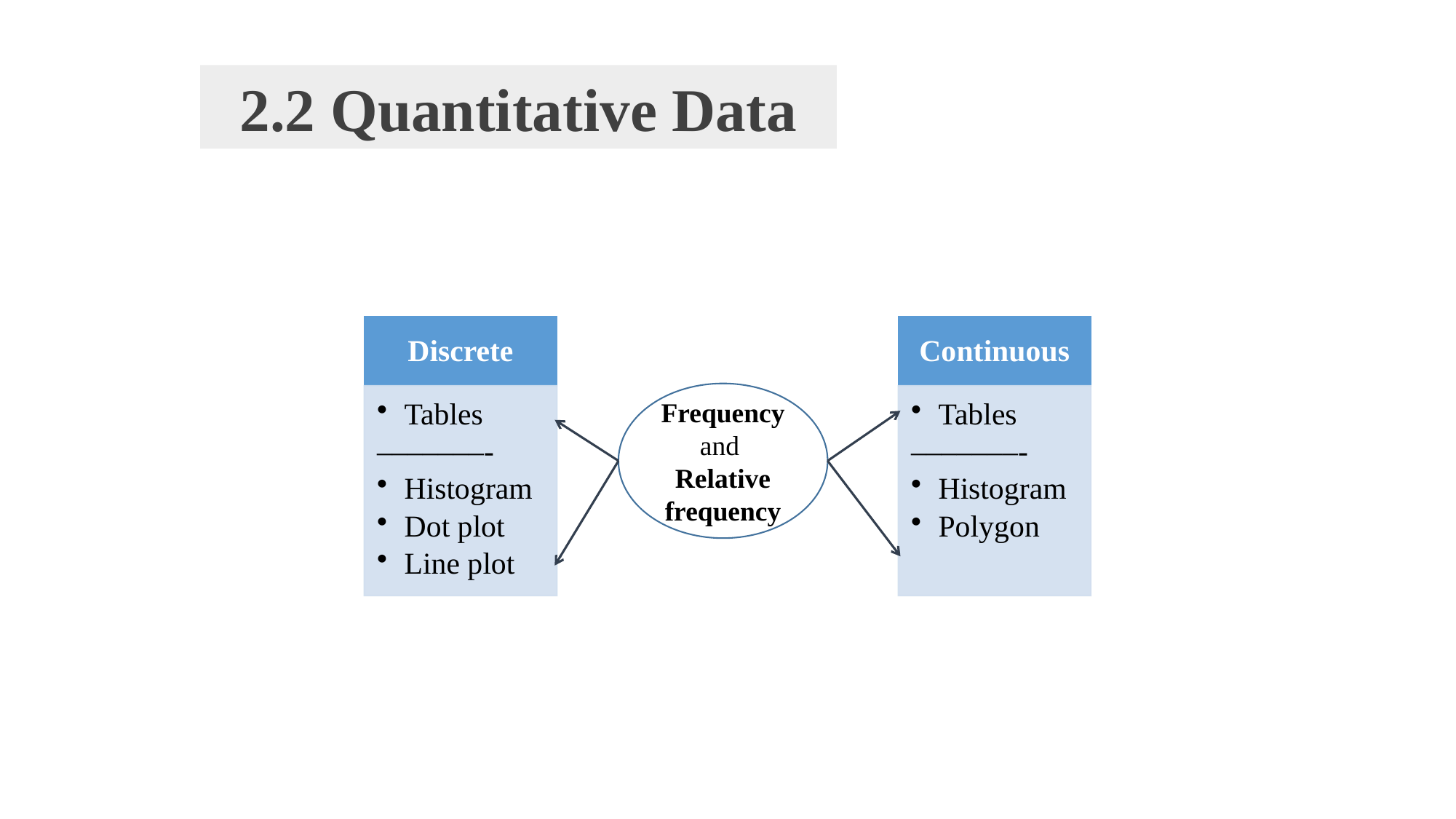

2.2 Quantitative Data
Discrete
Tables
–––––––-
Histogram
Dot plot
Line plot
j

Continuous
Tables
–––––––-
Histogram
Polygon

Frequency and
Relative frequency